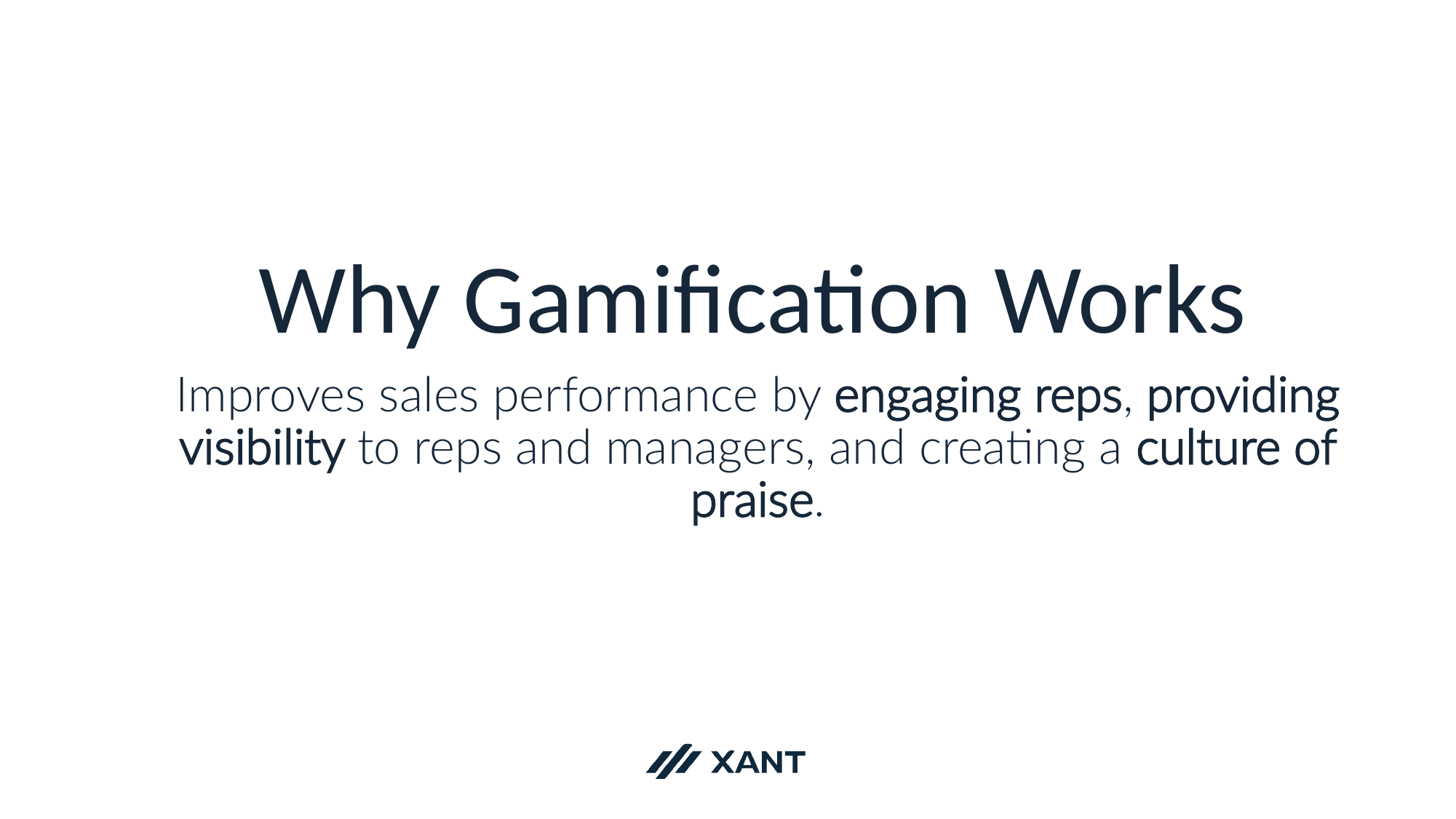

Why Gamification Works
Improves sales performance by engaging reps, providing visibility to reps and managers, and creating a culture of praise.